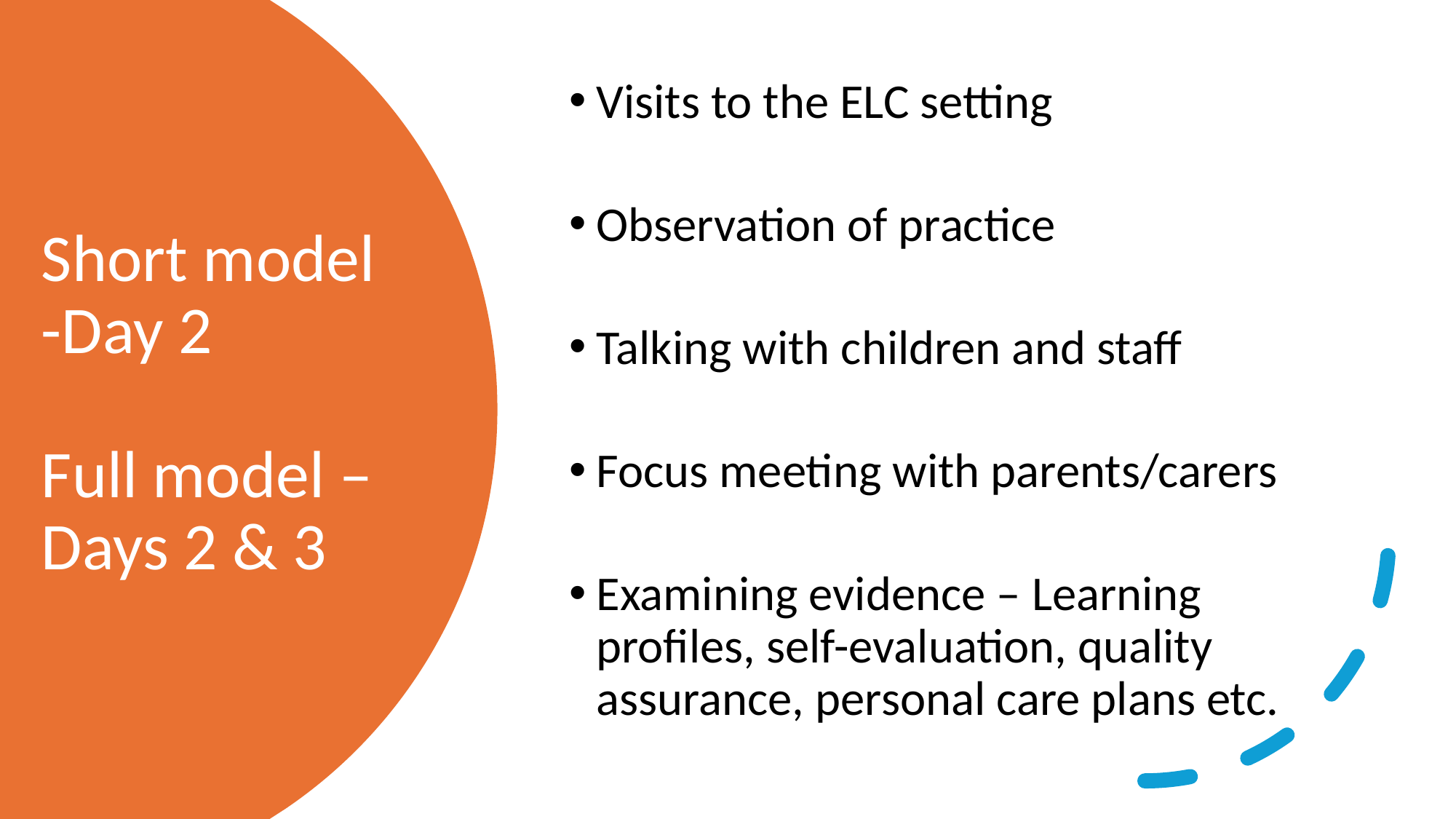

Visits to the ELC setting

Observation of practice

Talking with children and staff

Focus meeting with parents/carers

Examining evidence – Learning profiles, self-evaluation, quality assurance, personal care plans etc.

# Short model -Day 2 Full model – Days 2 & 3